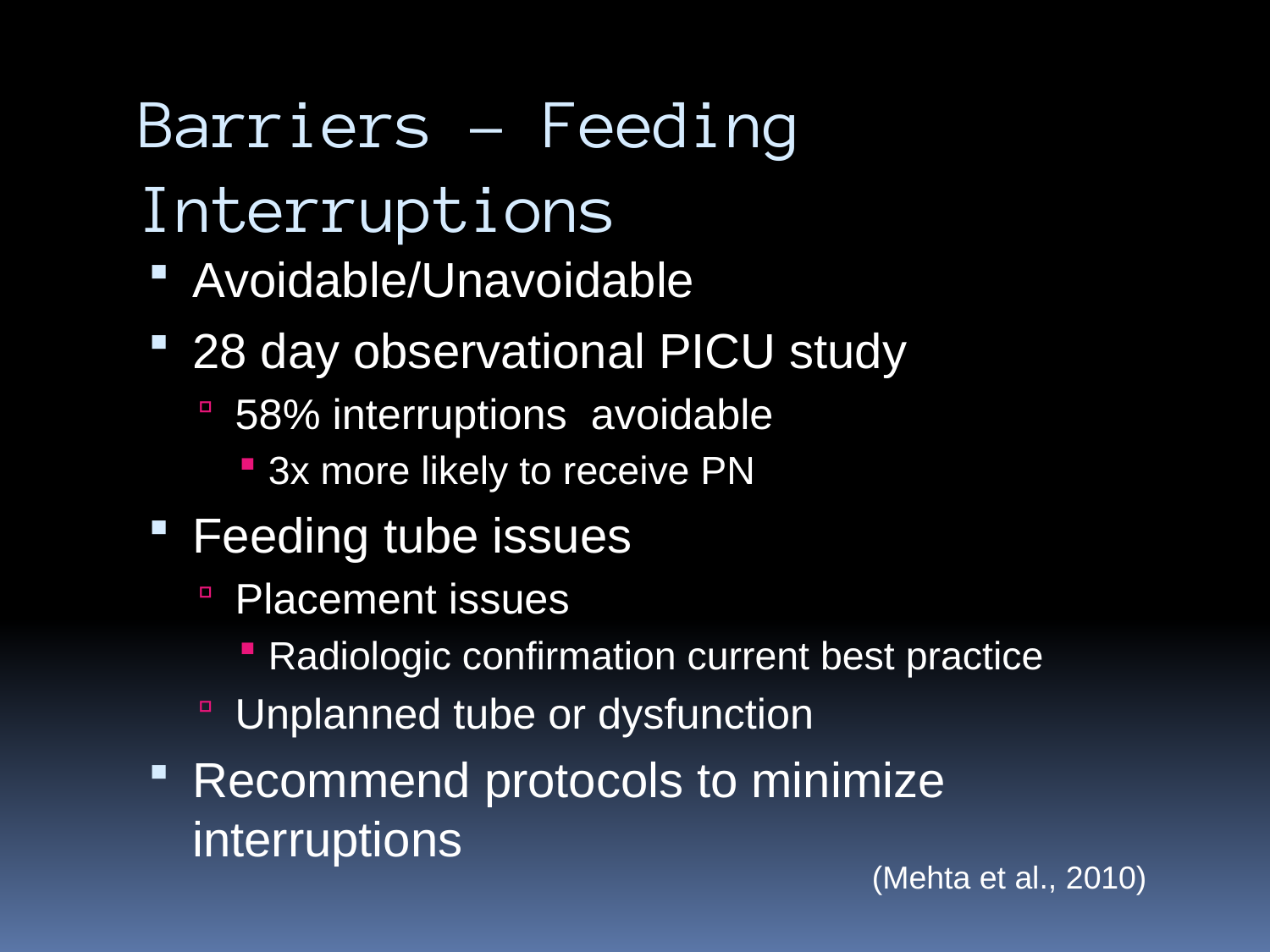

# Barriers – Feeding Interruptions
Avoidable/Unavoidable
28 day observational PICU study
58% interruptions  avoidable
3x more likely to receive PN
Feeding tube issues
Placement issues
Radiologic confirmation current best practice
Unplanned tube or dysfunction
Recommend protocols to minimize interruptions

(Mehta et al., 2010)